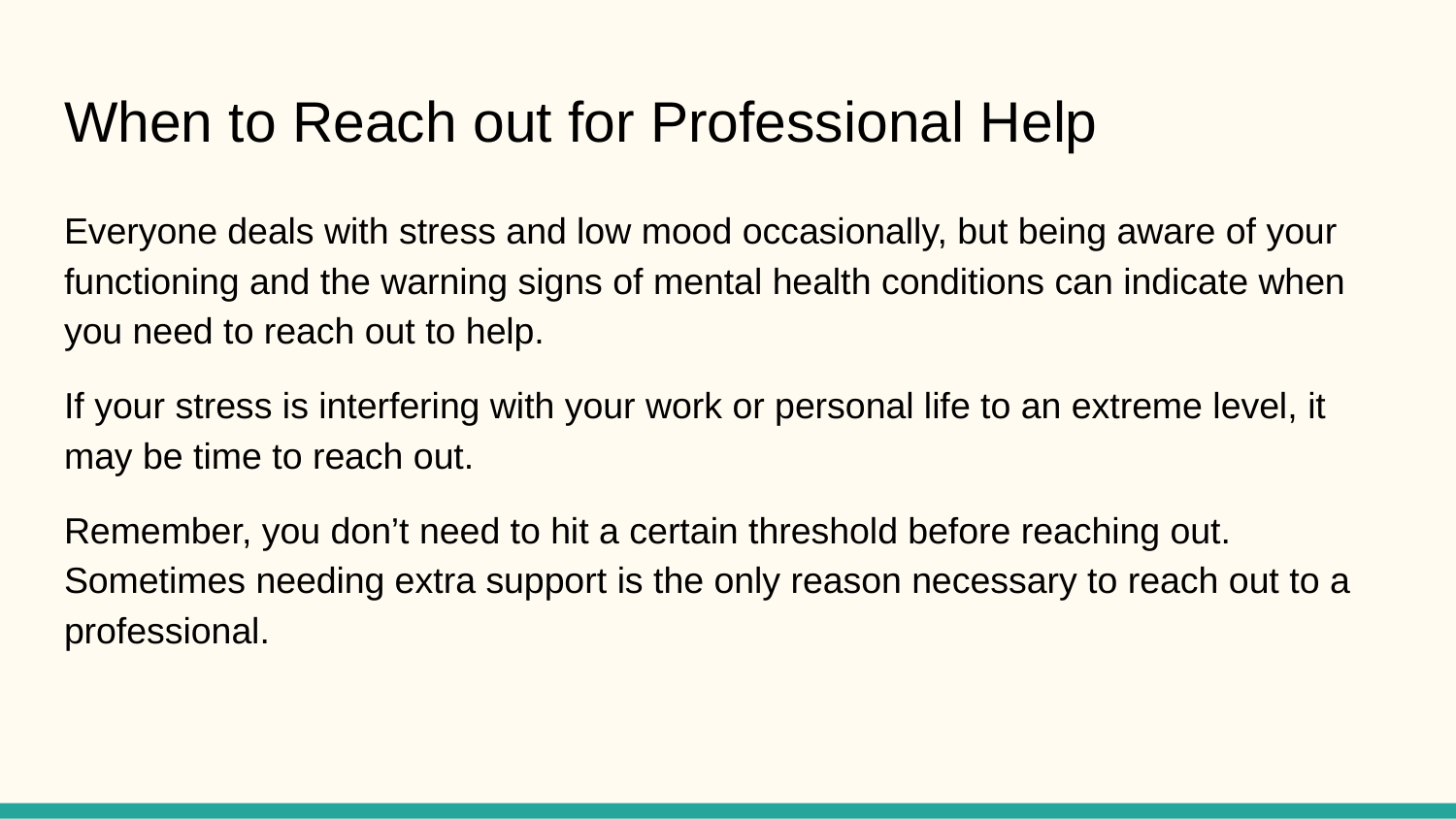

# When to Reach out for Professional Help
Everyone deals with stress and low mood occasionally, but being aware of your functioning and the warning signs of mental health conditions can indicate when you need to reach out to help.
If your stress is interfering with your work or personal life to an extreme level, it may be time to reach out.
Remember, you don’t need to hit a certain threshold before reaching out. Sometimes needing extra support is the only reason necessary to reach out to a professional.